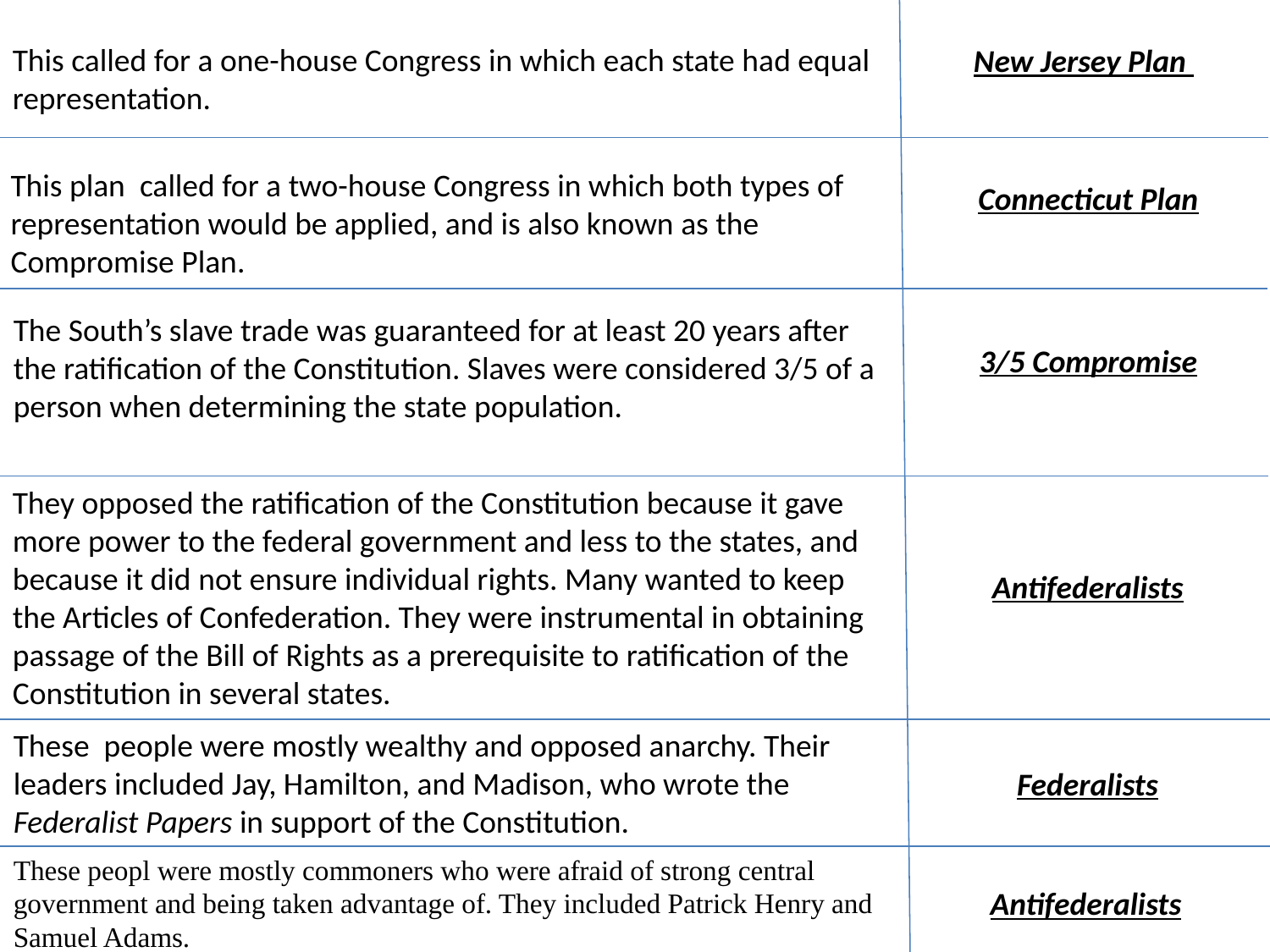

This called for a one-house Congress in which each state had equal representation.
New Jersey Plan
This plan  called for a two-house Congress in which both types of representation would be applied, and is also known as the Compromise Plan.
Connecticut Plan
The South’s slave trade was guaranteed for at least 20 years after the ratification of the Constitution. Slaves were considered 3/5 of a person when determining the state population.
3/5 Compromise
They opposed the ratification of the Constitution because it gave more power to the federal government and less to the states, and because it did not ensure individual rights. Many wanted to keep the Articles of Confederation. They were instrumental in obtaining passage of the Bill of Rights as a prerequisite to ratification of the Constitution in several states.
Antifederalists
These  people were mostly wealthy and opposed anarchy. Their leaders included Jay, Hamilton, and Madison, who wrote the Federalist Papers in support of the Constitution.
Federalists
These peopl were mostly commoners who were afraid of strong central government and being taken advantage of. They included Patrick Henry and Samuel Adams.
Antifederalists